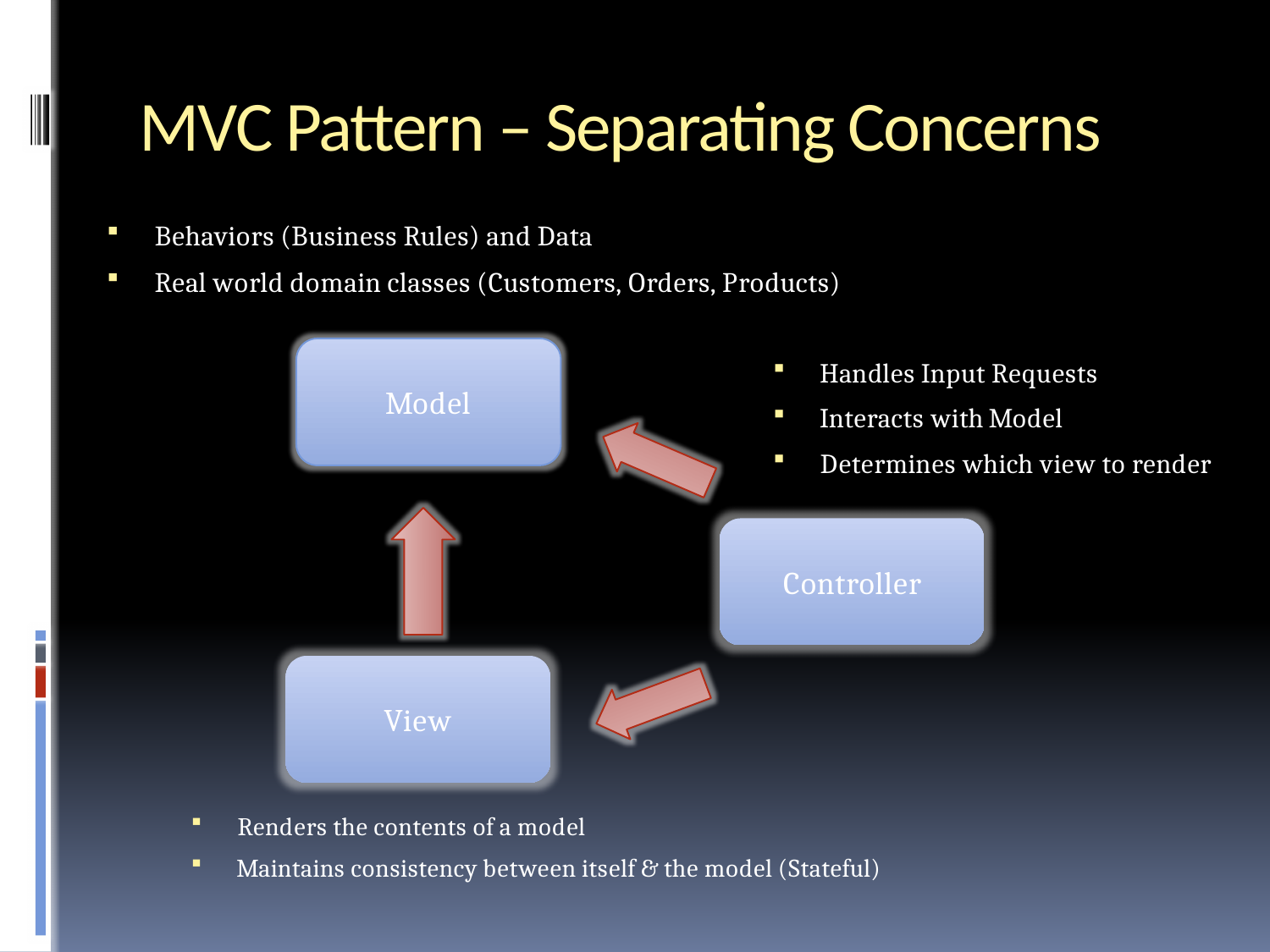

# MVC Pattern – Separating Concerns
Behaviors (Business Rules) and Data
Real world domain classes (Customers, Orders, Products)
Model
Handles Input Requests
Interacts with Model
Determines which view to render

Controller

View

Renders the contents of a model
Maintains consistency between itself & the model (Stateful)